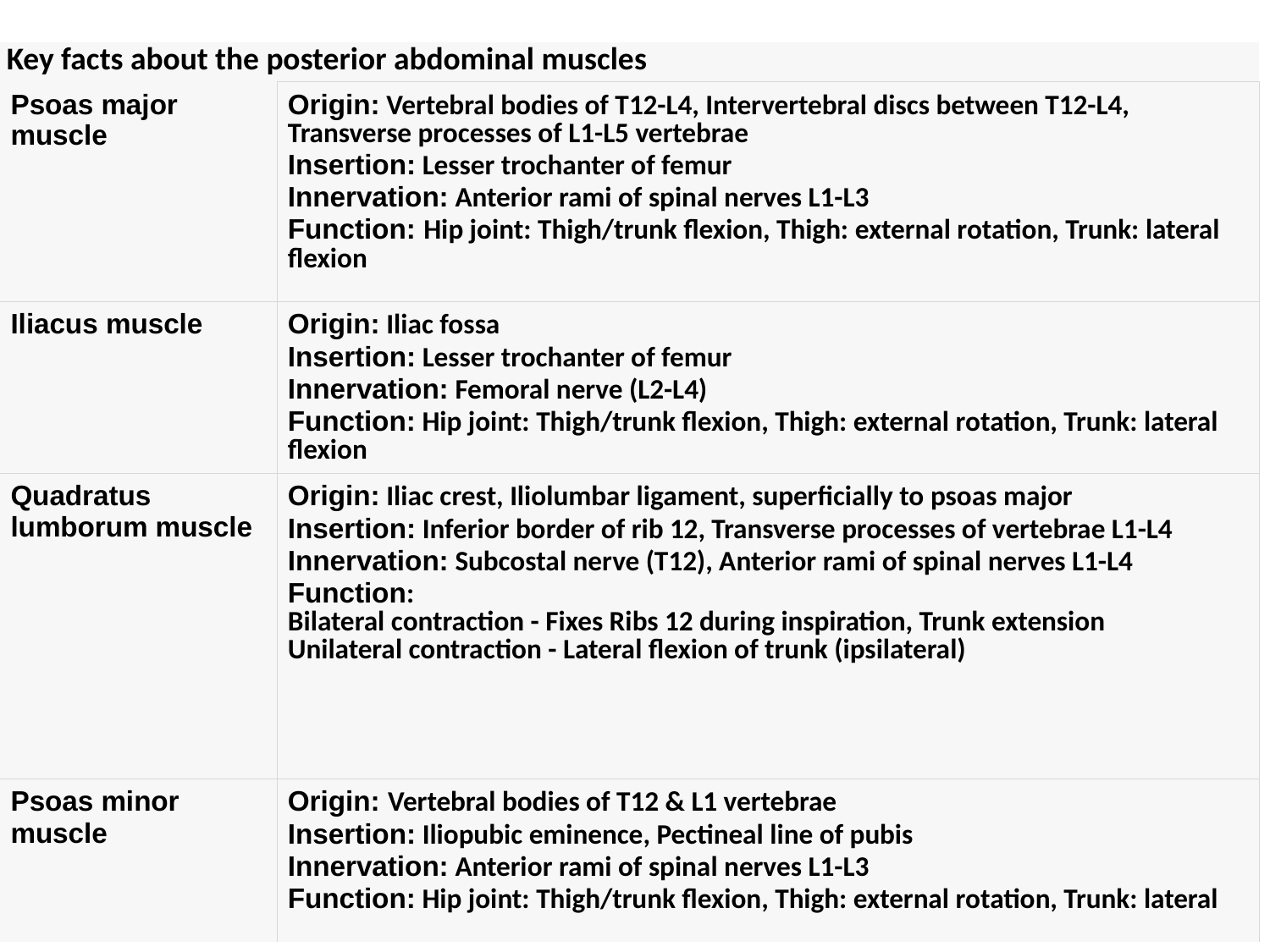

| Key facts about the posterior abdominal muscles |  |
| --- | --- |
| Psoas major muscle | Origin: Vertebral bodies of T12-L4, Intervertebral discs between T12-L4, Transverse processes of L1-L5 vertebrae Insertion: Lesser trochanter of femur Innervation: Anterior rami of spinal nerves L1-L3 Function: Hip joint: Thigh/trunk flexion, Thigh: external rotation, Trunk: lateral flexion |
| Iliacus muscle | Origin: Iliac fossa Insertion: Lesser trochanter of femur Innervation: Femoral nerve (L2-L4) Function: Hip joint: Thigh/trunk flexion, Thigh: external rotation, Trunk: lateral flexion |
| Quadratus lumborum muscle | Origin: Iliac crest, Iliolumbar ligament, superficially to psoas major Insertion: Inferior border of rib 12, Transverse processes of vertebrae L1-L4 Innervation: Subcostal nerve (T12), Anterior rami of spinal nerves L1-L4 Function: Bilateral contraction - Fixes Ribs 12 during inspiration, Trunk extension Unilateral contraction - Lateral flexion of trunk (ipsilateral) |
| Psoas minor muscle | Origin: Vertebral bodies of T12 & L1 vertebrae Insertion: Iliopubic eminence, Pectineal line of pubis Innervation: Anterior rami of spinal nerves L1-L3 Function: Hip joint: Thigh/trunk flexion, Thigh: external rotation, Trunk: lateral |